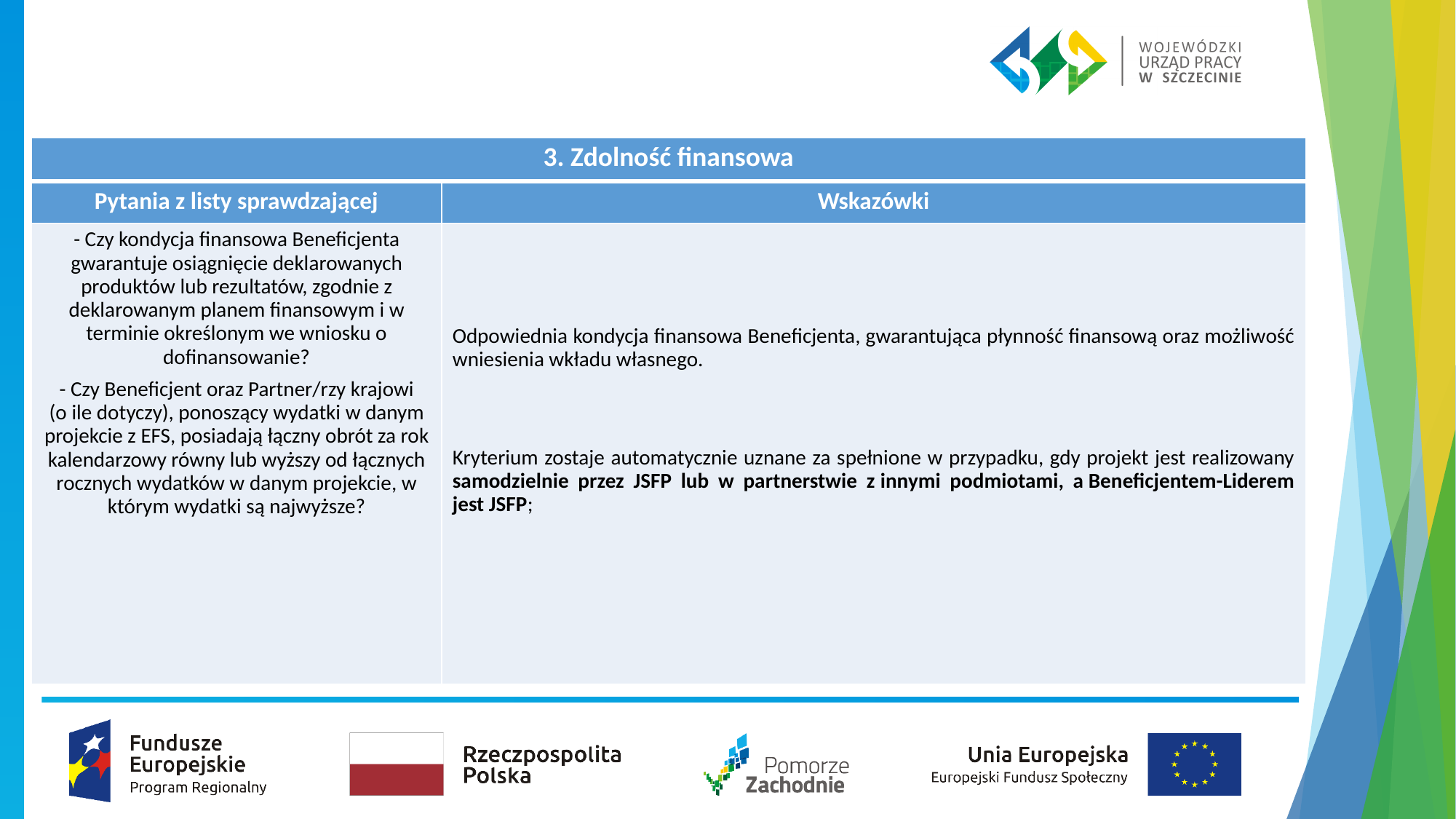

| 3. Zdolność finansowa |  |
| --- | --- |
| Pytania z listy sprawdzającej | Wskazówki |
| - Czy kondycja finansowa Beneficjenta gwarantuje osiągnięcie deklarowanych produktów lub rezultatów, zgodnie z deklarowanym planem finansowym i w terminie określonym we wniosku o dofinansowanie? - Czy Beneficjent oraz Partner/rzy krajowi (o ile dotyczy), ponoszący wydatki w danym projekcie z EFS, posiadają łączny obrót za rok kalendarzowy równy lub wyższy od łącznych rocznych wydatków w danym projekcie, w którym wydatki są najwyższe? | Odpowiednia kondycja finansowa Beneficjenta, gwarantująca płynność finansową oraz możliwość wniesienia wkładu własnego. Kryterium zostaje automatycznie uznane za spełnione w przypadku, gdy projekt jest realizowany samodzielnie przez JSFP lub w partnerstwie z innymi podmiotami, a Beneficjentem-Liderem jest JSFP; |